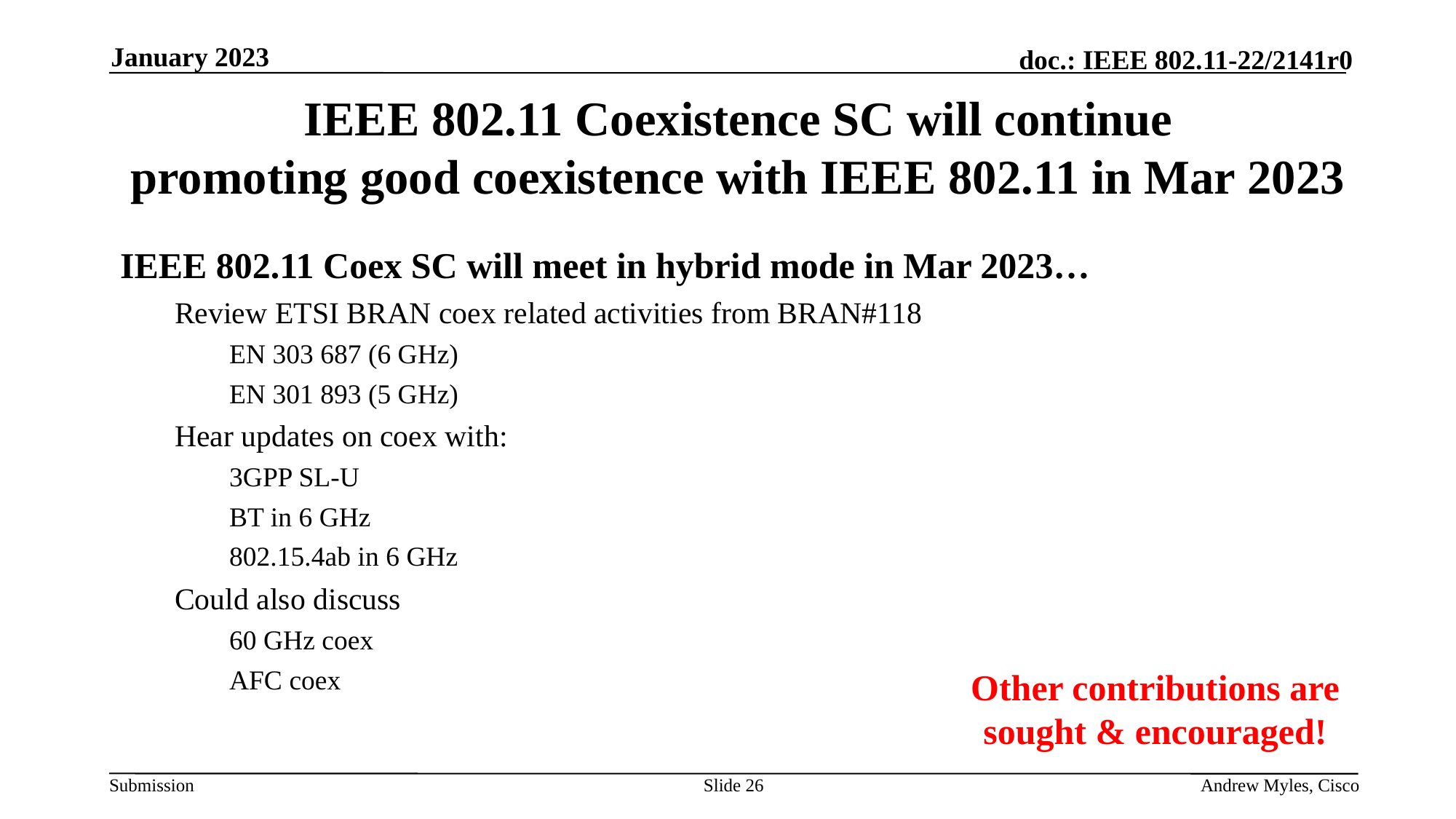

January 2023
# IEEE 802.11 Coexistence SC will continue promoting good coexistence with IEEE 802.11 in Mar 2023
IEEE 802.11 Coex SC will meet in hybrid mode in Mar 2023…
Review ETSI BRAN coex related activities from BRAN#118
EN 303 687 (6 GHz)
EN 301 893 (5 GHz)
Hear updates on coex with:
3GPP SL-U
BT in 6 GHz
802.15.4ab in 6 GHz
Could also discuss
60 GHz coex
AFC coex

…
Other contributions are sought & encouraged!
Slide 26
Andrew Myles, Cisco